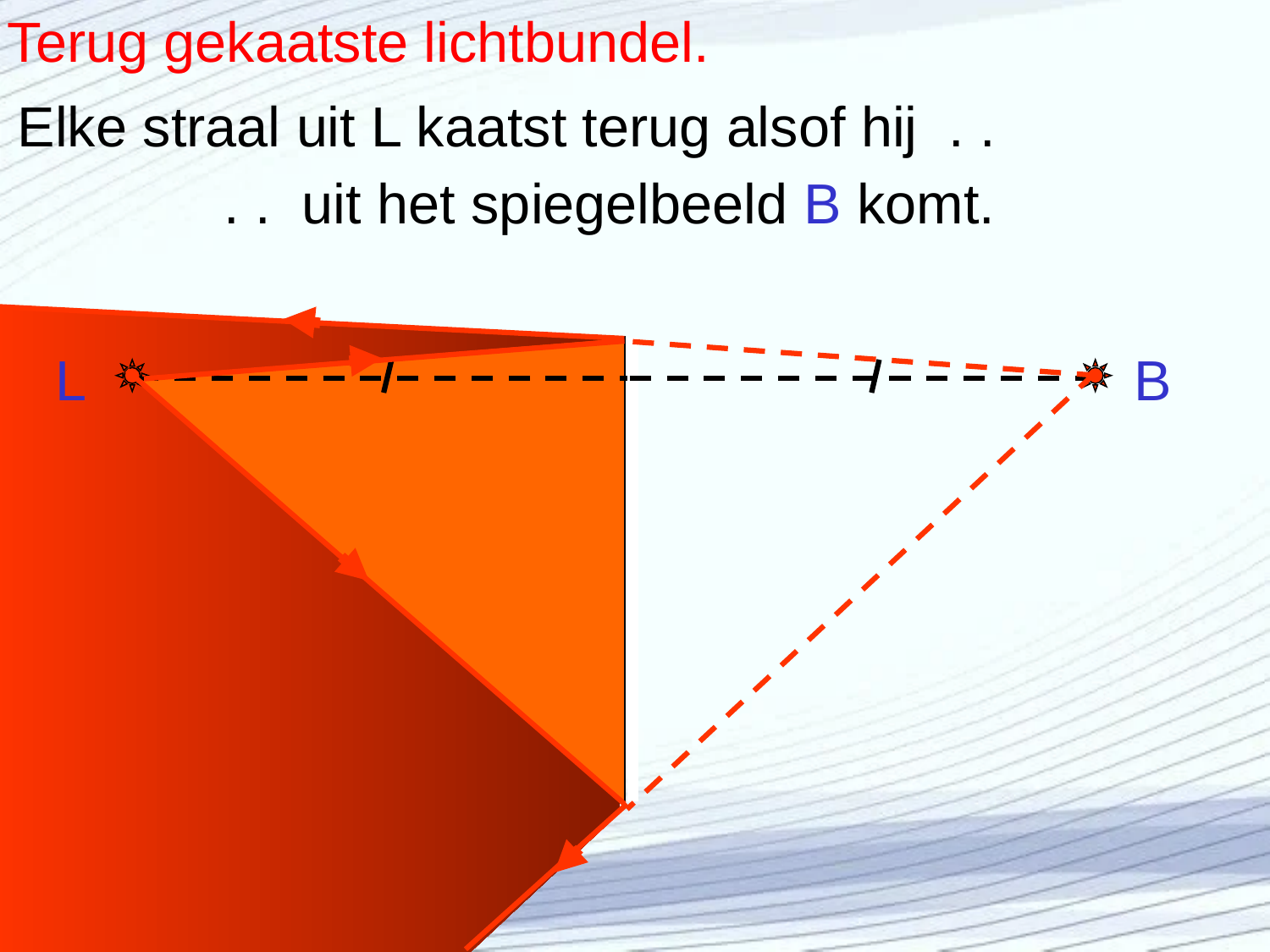

Terug gekaatste lichtbundel.
# Elke straal uit L kaatst terug alsof hij  . .
. .  uit het spiegelbeeld B komt.

L

B